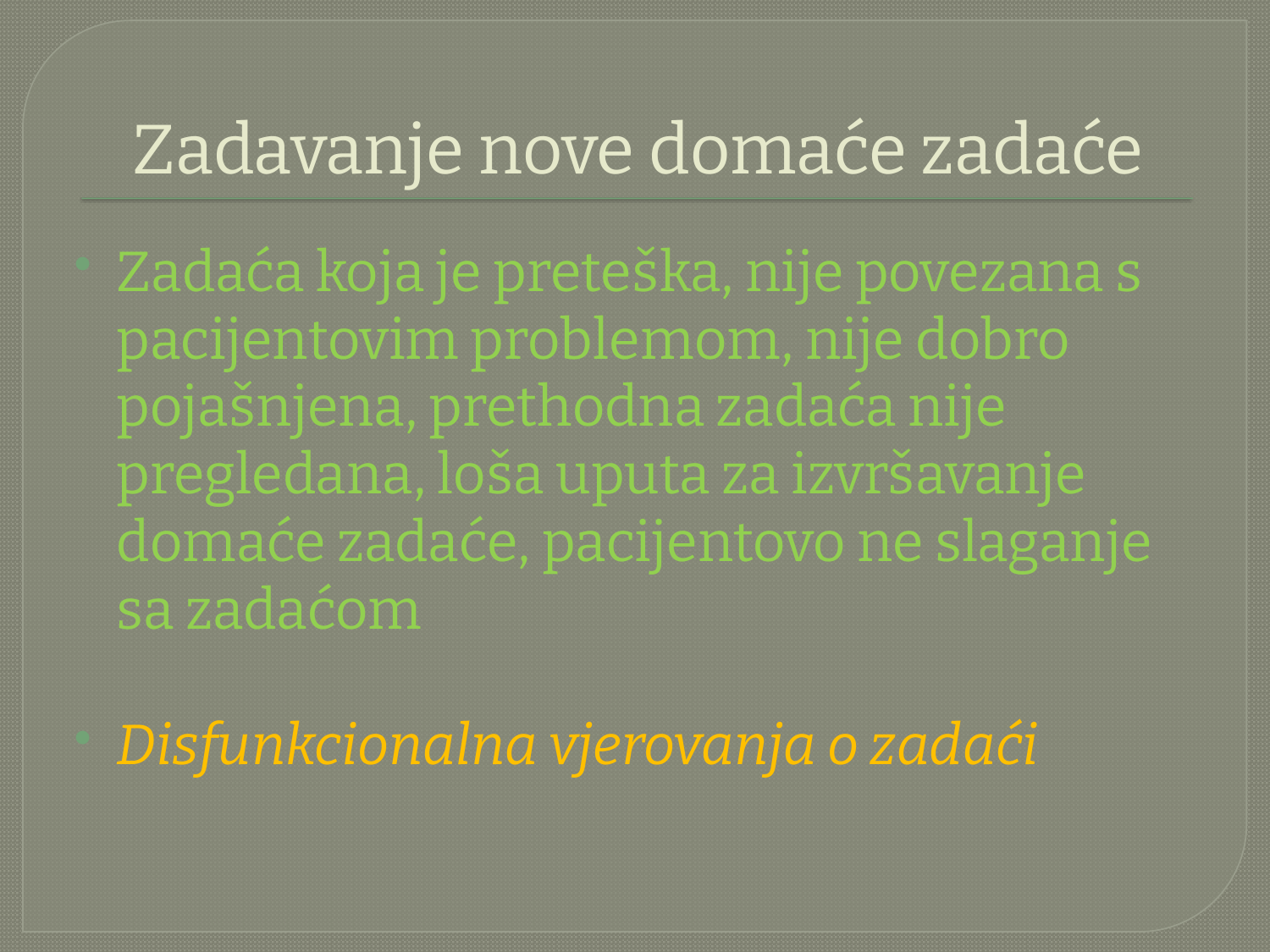

# Zadavanje nove domaće zadaće
Zadaća koja je preteška, nije povezana s pacijentovim problemom, nije dobro pojašnjena, prethodna zadaća nije pregledana, loša uputa za izvršavanje domaće zadaće, pacijentovo ne slaganje sa zadaćom

Disfunkcionalna vjerovanja o zadaći